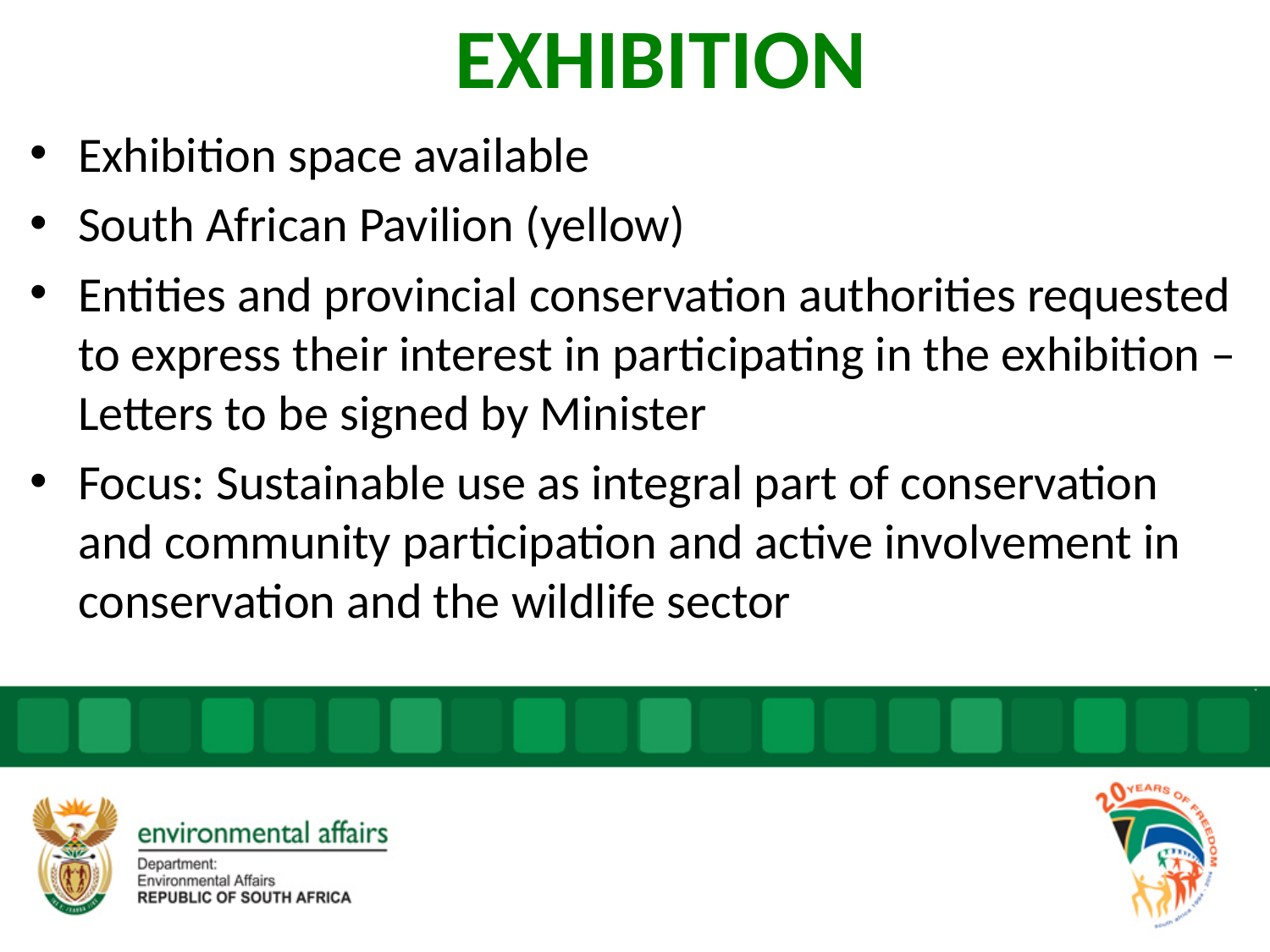

# EXHIBITION
Exhibition space available
South African Pavilion (yellow)
Entities and provincial conservation authorities requested to express their interest in participating in the exhibition – Letters to be signed by Minister
Focus: Sustainable use as integral part of conservation and community participation and active involvement in conservation and the wildlife sector